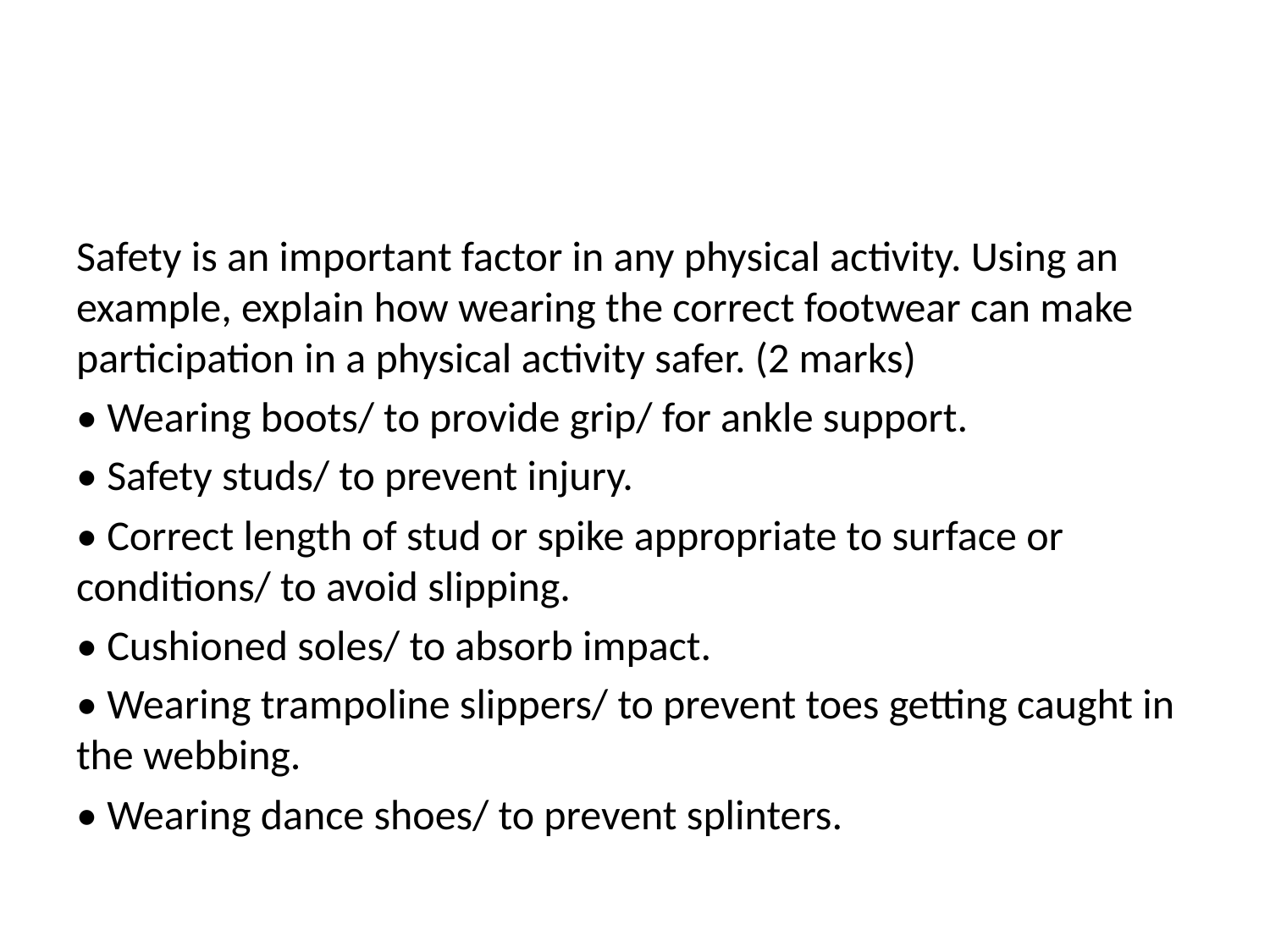

#
Safety is an important factor in any physical activity. Using an example, explain how wearing the correct footwear can make participation in a physical activity safer. (2 marks)
• Wearing boots/ to provide grip/ for ankle support.
• Safety studs/ to prevent injury.
• Correct length of stud or spike appropriate to surface or conditions/ to avoid slipping.
• Cushioned soles/ to absorb impact.
• Wearing trampoline slippers/ to prevent toes getting caught in the webbing.
• Wearing dance shoes/ to prevent splinters.